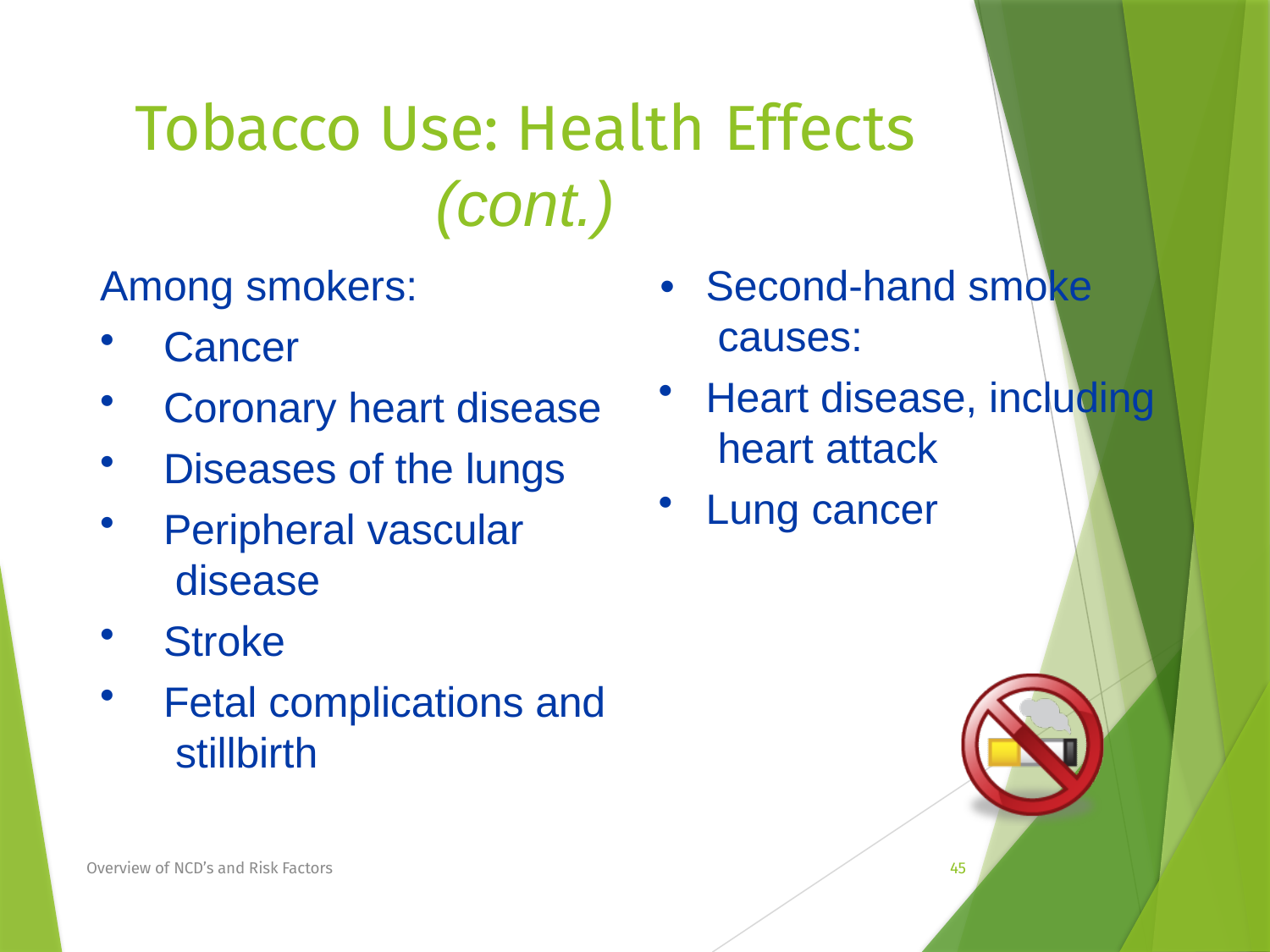

# Tobacco Use: Health Effects
(cont.)
Among smokers:	•
Second-hand smoke  causes:
Heart disease, including  heart attack
Lung cancer
Cancer
Coronary heart disease
Diseases of the lungs
Peripheral vascular  disease
Stroke
Fetal complications and  stillbirth

Overview of NCD’s and Risk Factors
45